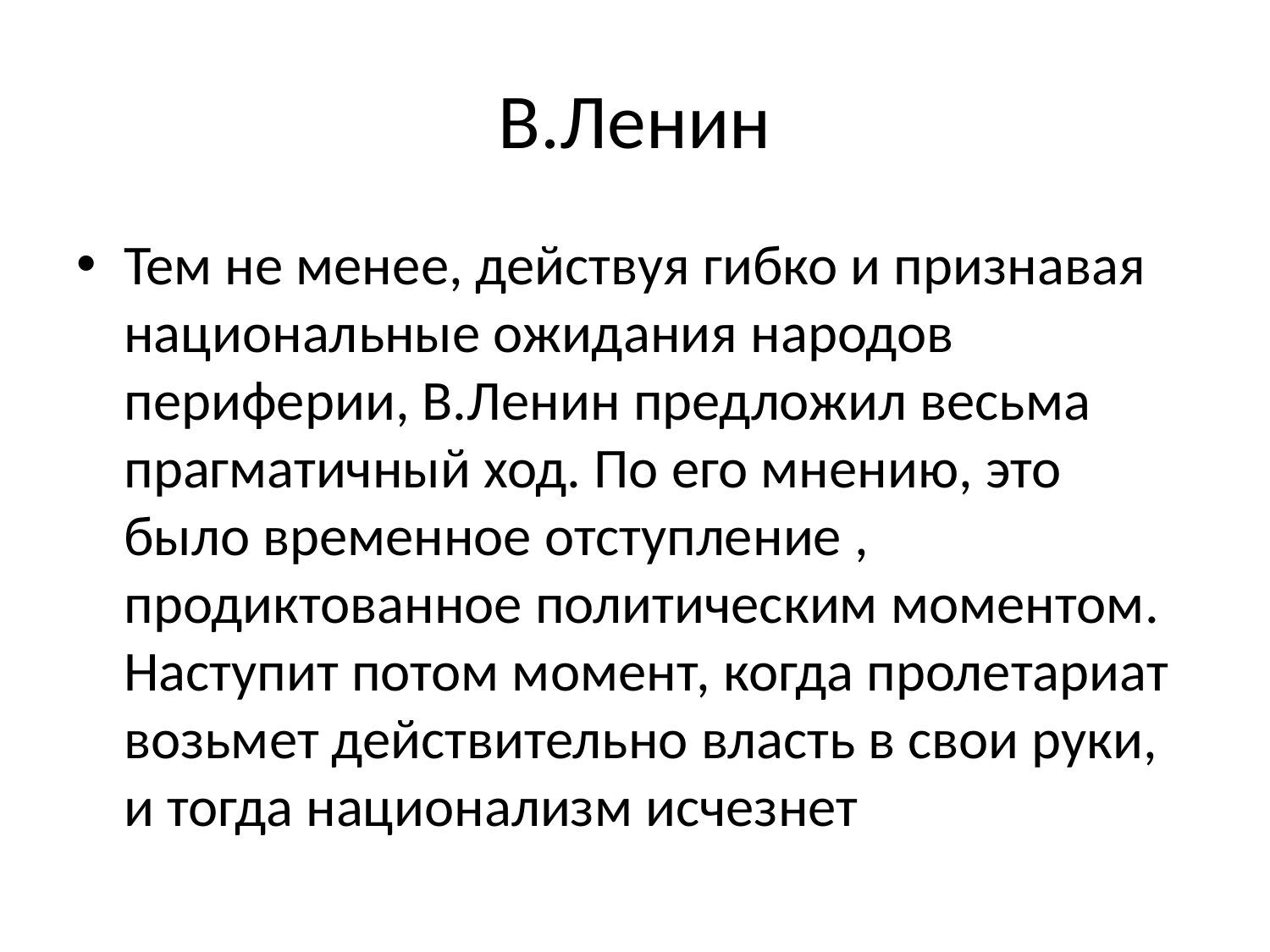

# В.Ленин
Тем не менее, действуя гибко и признавая национальные ожидания народов периферии, В.Ленин предложил весьма прагматичный ход. По его мнению, это было временное отступление , продиктованное политическим моментом. Наступит потом момент, когда пролетариат возьмет действительно власть в свои руки, и тогда национализм исчезнет